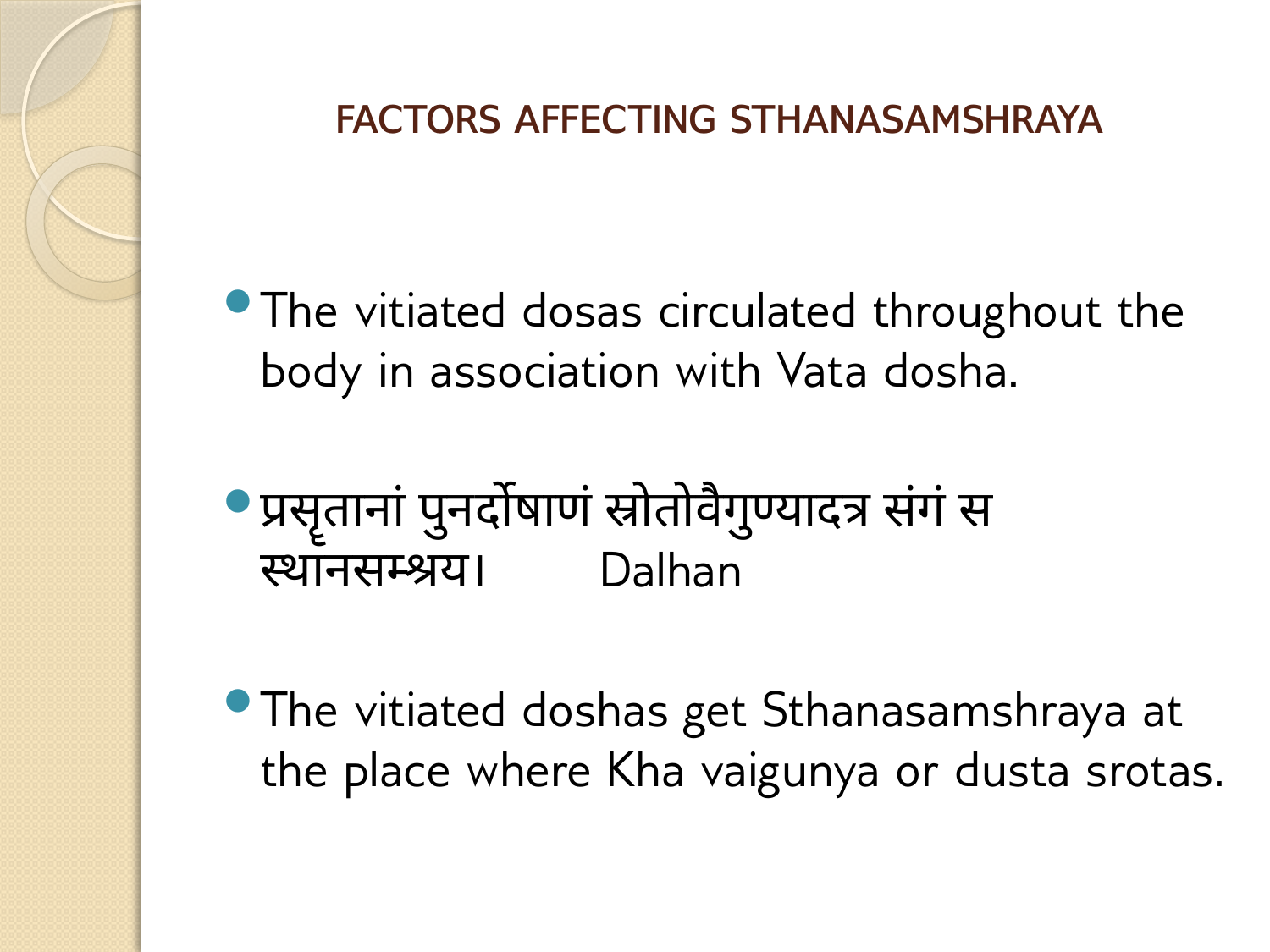

# FACTORS AFFECTING STHANASAMSHRAYA

The vitiated dosas circulated throughout the body in association with Vata dosha.

प्रसॄतानां पुनर्दोषाणं स्रोतोवैगुण्यादत्र संगं स स्थानसम्श्रय।				Dalhan

The vitiated doshas get Sthanasamshraya at the place where Kha vaigunya or dusta srotas.